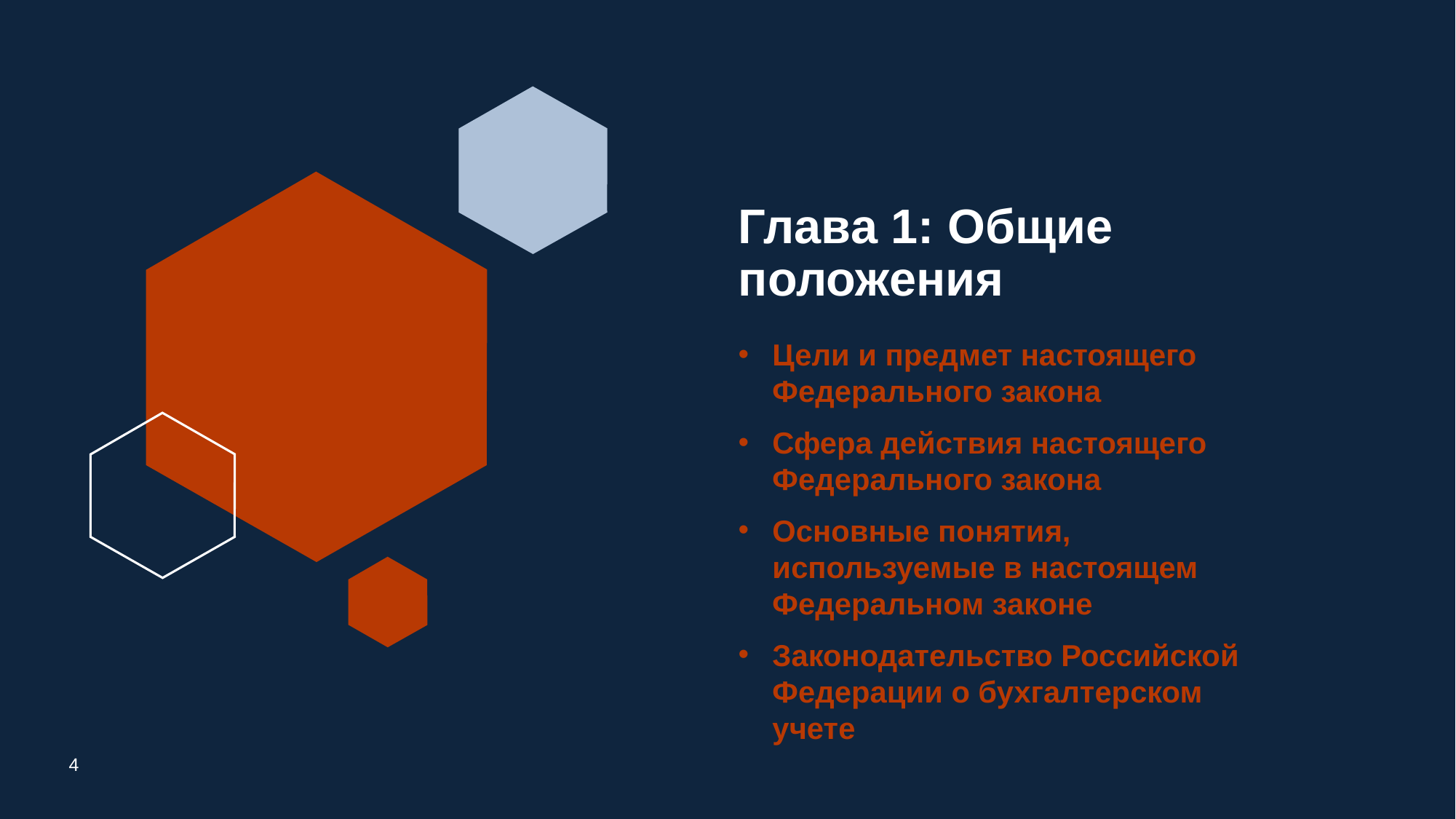

# Глава 1: Общие положения
Цели и предмет настоящего Федерального закона
Сфера действия настоящего Федерального закона
Основные понятия, используемые в настоящем Федеральном законе
Законодательство Российской Федерации о бухгалтерском учете
4